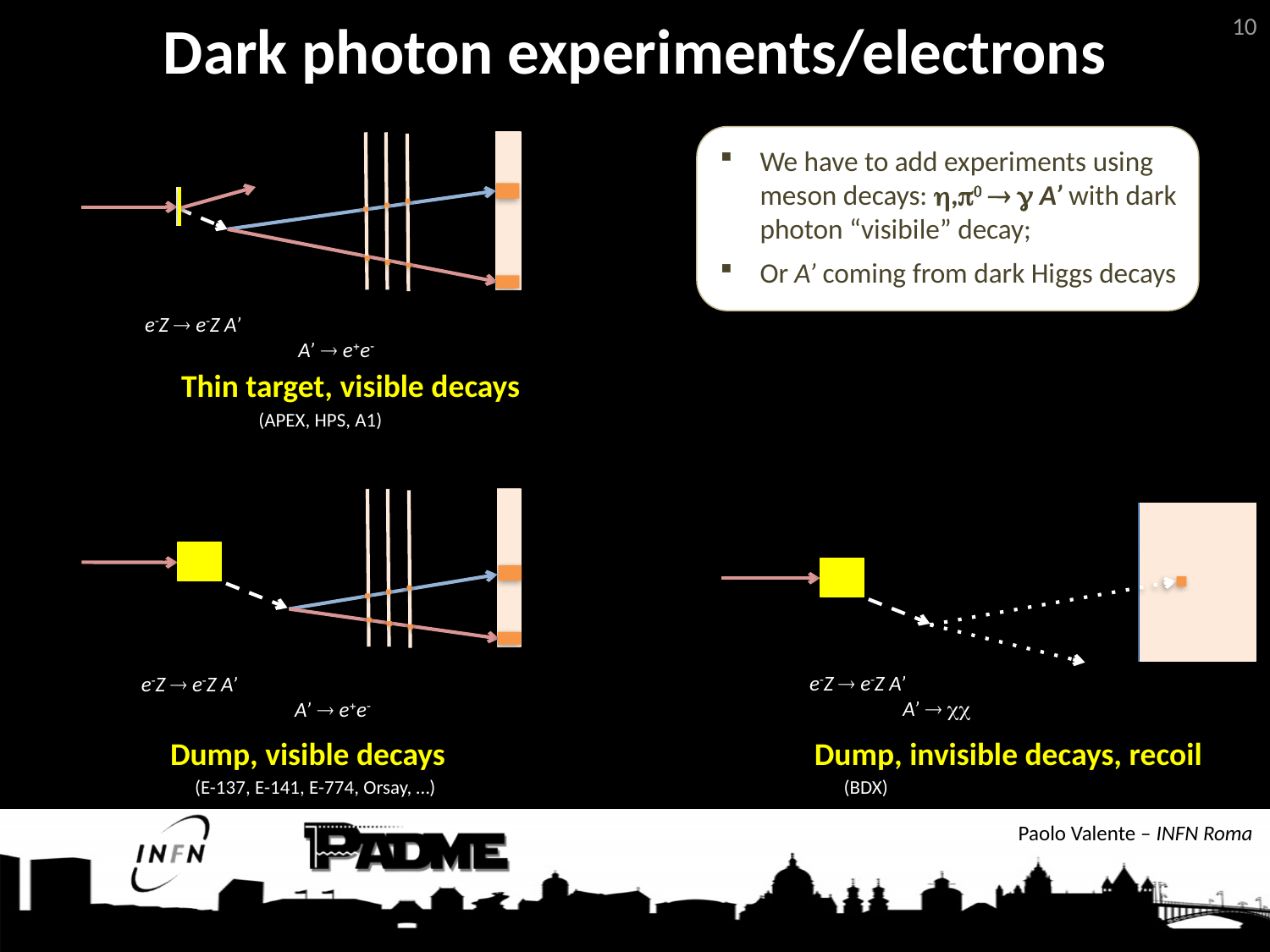

# Dark photon experiments/electrons
10

We have to add experiments using meson decays: η,π0 → γ A’ with dark photon “visibile” decay;
Or A’ coming from dark Higgs decays

e−Z → e−Z A’
                         A’ → e+e−
Thin target, visible decays
(APEX, HPS, A1)

e−Z → e−Z A’
                  A’ → χχ

e−Z → e−Z A’
                         A’ → e+e−

Dump, visible decays
Dump, invisible decays, recoil
(E-137, E-141, E-774, Orsay, …)
(BDX)